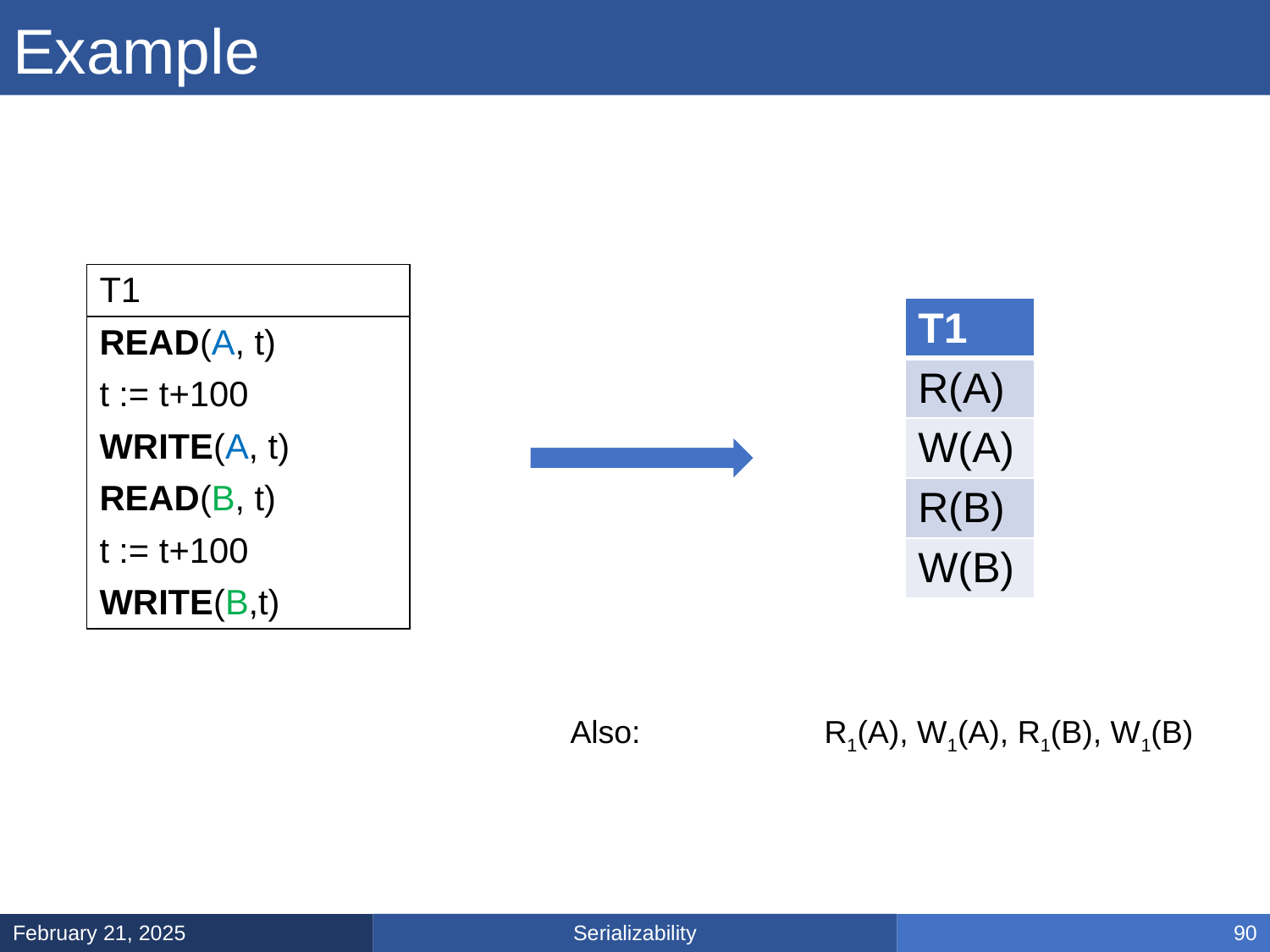

# Example
| T1 |
| --- |
| READ(A, t) |
| t := t+100 |
| WRITE(A, t) |
| READ(B, t) |
| t := t+100 |
| WRITE(B,t) |
| T1 |
| --- |
| R(A) |
| W(A) |
| R(B) |
| W(B) |

Also:		R1(A), W1(A), R1(B), W1(B)
Serializability
February 21, 2025
90